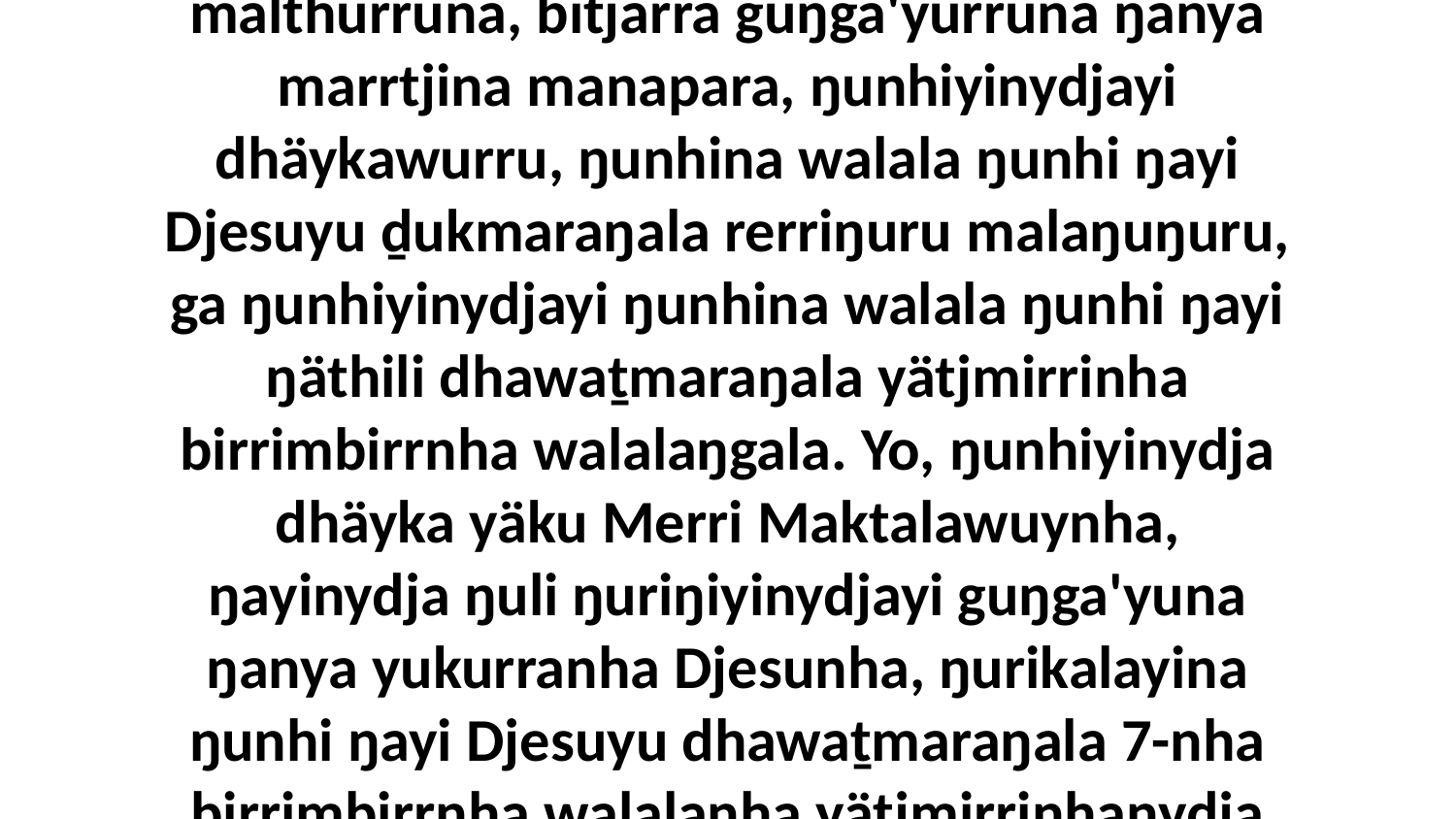

2 Ga wiripunydja dhäykawurruna yukurrana malthurruna, bitjarra guŋga'yurruna ŋanya marrtjina manapara, ŋunhiyinydjayi dhäykawurru, ŋunhina walala ŋunhi ŋayi Djesuyu ḏukmaraŋala rerriŋuru malaŋuŋuru, ga ŋunhiyinydjayi ŋunhina walala ŋunhi ŋayi ŋäthili dhawaṯmaraŋala yätjmirrinha birrimbirrnha walalaŋgala. Yo, ŋunhiyinydja dhäyka yäku Merri Maktalawuynha, ŋayinydja ŋuli ŋuriŋiyinydjayi guŋga'yuna ŋanya yukurranha Djesunha, ŋurikalayina ŋunhi ŋayi Djesuyu dhawaṯmaraŋala 7-nha birrimbirrnha walalanha yätjmirrinhanydja ŋunhi.